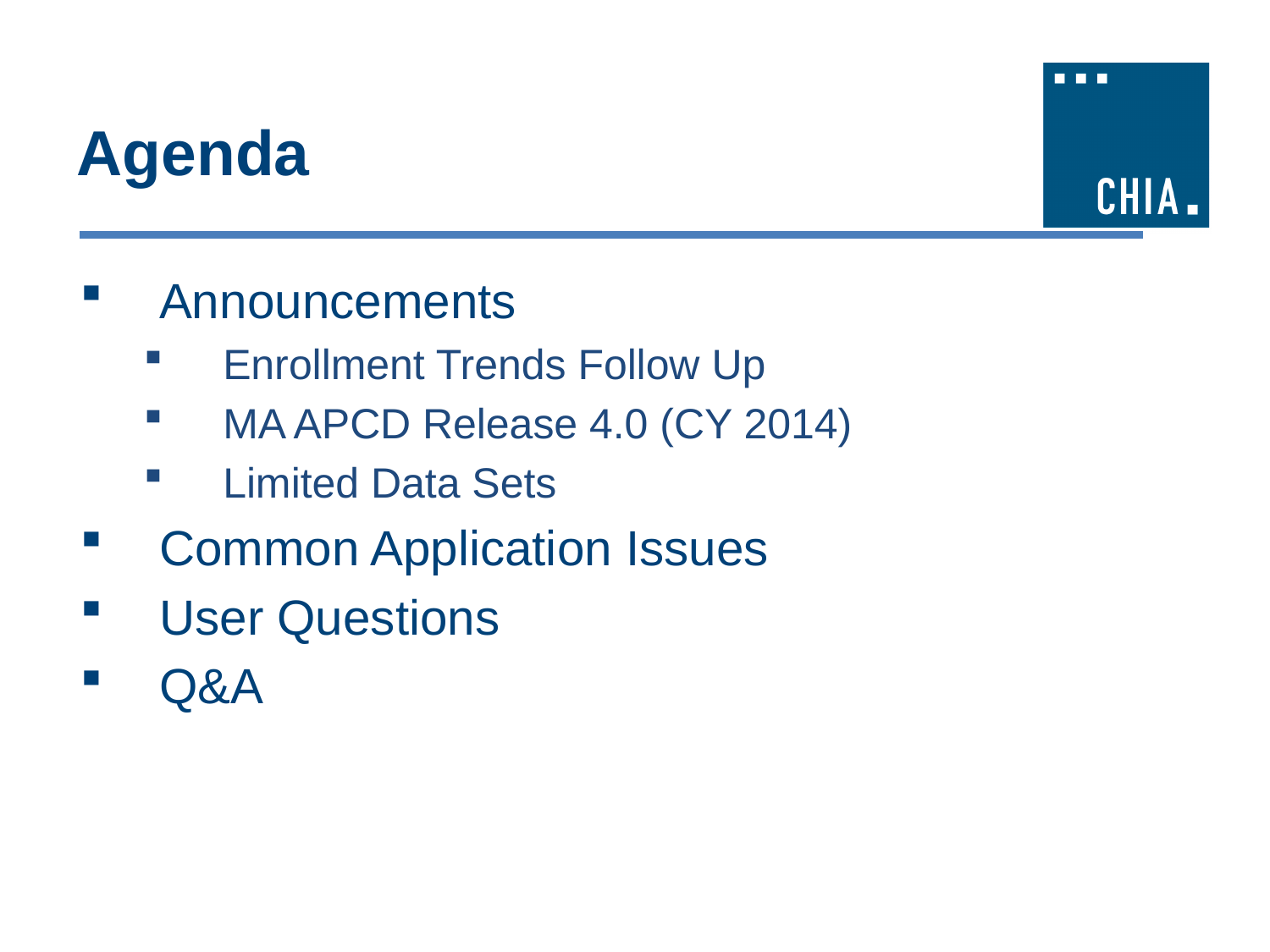

# Agenda
Announcements
Enrollment Trends Follow Up
MA APCD Release 4.0 (CY 2014)
Limited Data Sets
Common Application Issues
User Questions
Q&A